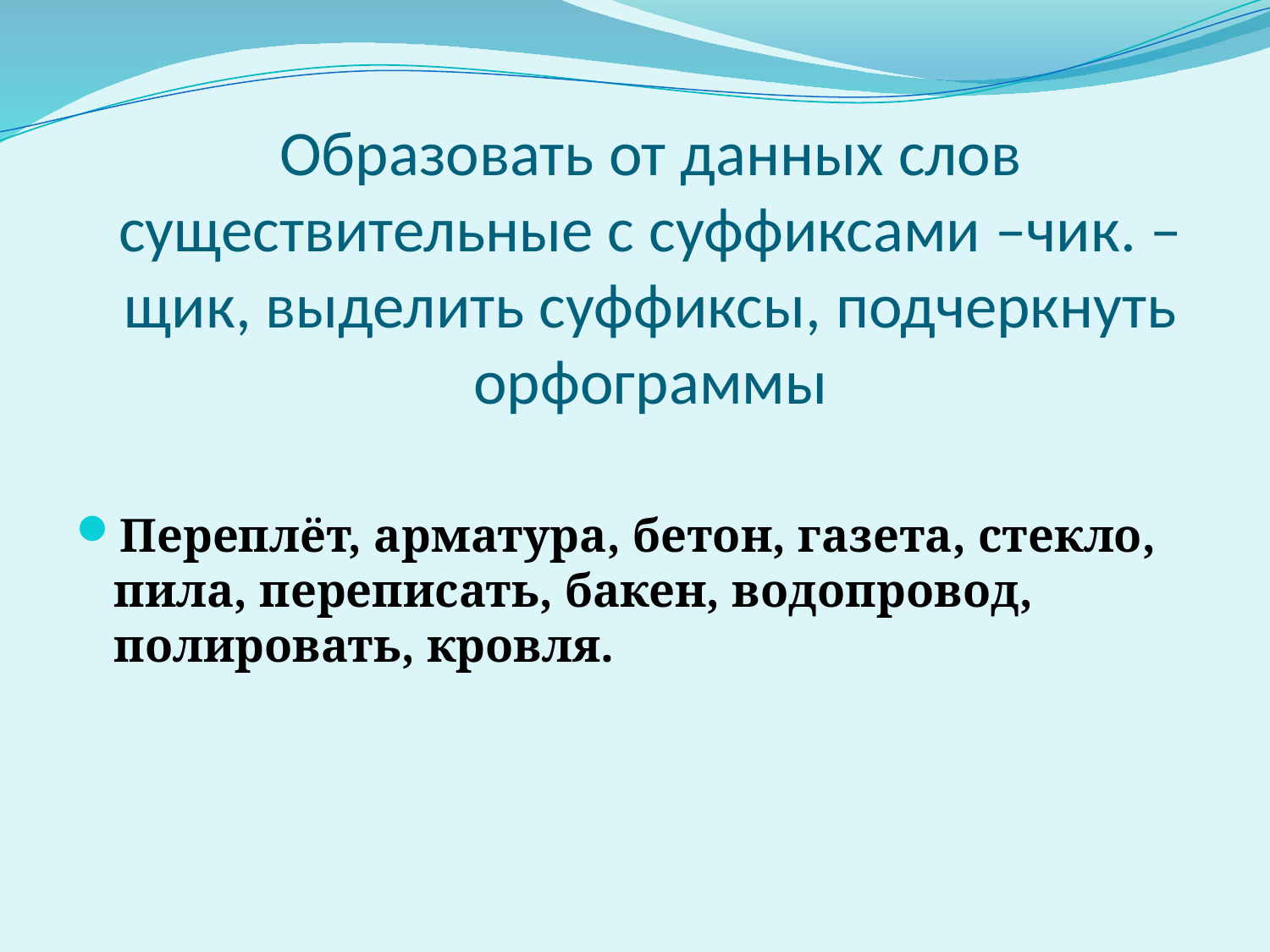

# Образовать от данных слов существительные с суффиксами –чик. –щик, выделить суффиксы, подчеркнуть орфограммы

Переплёт, арматура, бетон, газета, стекло, пила, переписать, бакен, водопровод, полировать, кровля.